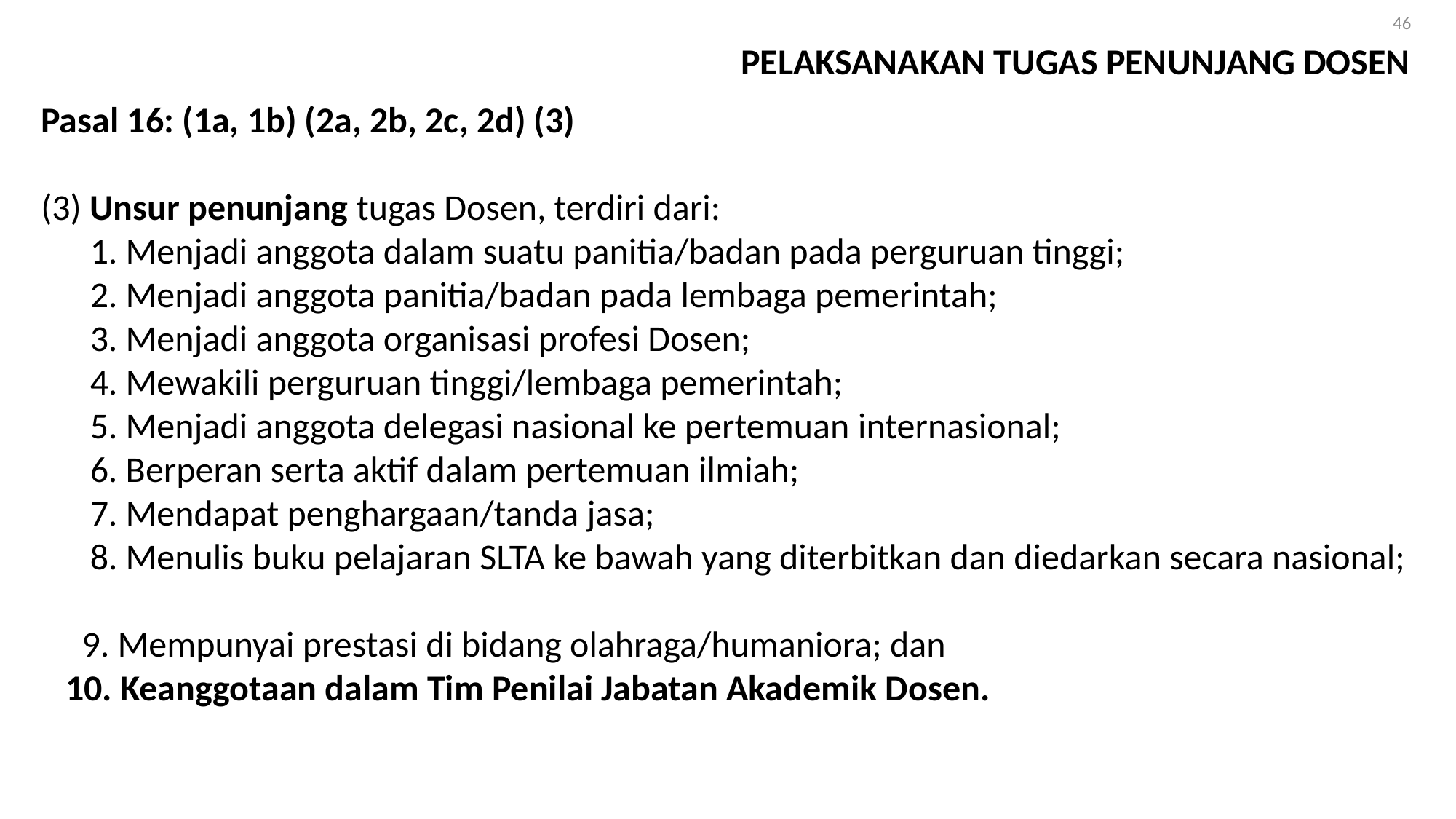

46
PELAKSANAKAN TUGAS PENUNJANG DOSEN
Pasal 16: (1a, 1b) (2a, 2b, 2c, 2d) (3)

(3) Unsur penunjang tugas Dosen, terdiri dari:
      1. Menjadi anggota dalam suatu panitia/badan pada perguruan tinggi;
      2. Menjadi anggota panitia/badan pada lembaga pemerintah;
      3. Menjadi anggota organisasi profesi Dosen;
      4. Mewakili perguruan tinggi/lembaga pemerintah;
      5. Menjadi anggota delegasi nasional ke pertemuan internasional;
      6. Berperan serta aktif dalam pertemuan ilmiah;
      7. Mendapat penghargaan/tanda jasa;
      8. Menulis buku pelajaran SLTA ke bawah yang diterbitkan dan diedarkan secara nasional;
     9. Mempunyai prestasi di bidang olahraga/humaniora; dan
   10. Keanggotaan dalam Tim Penilai Jabatan Akademik Dosen.